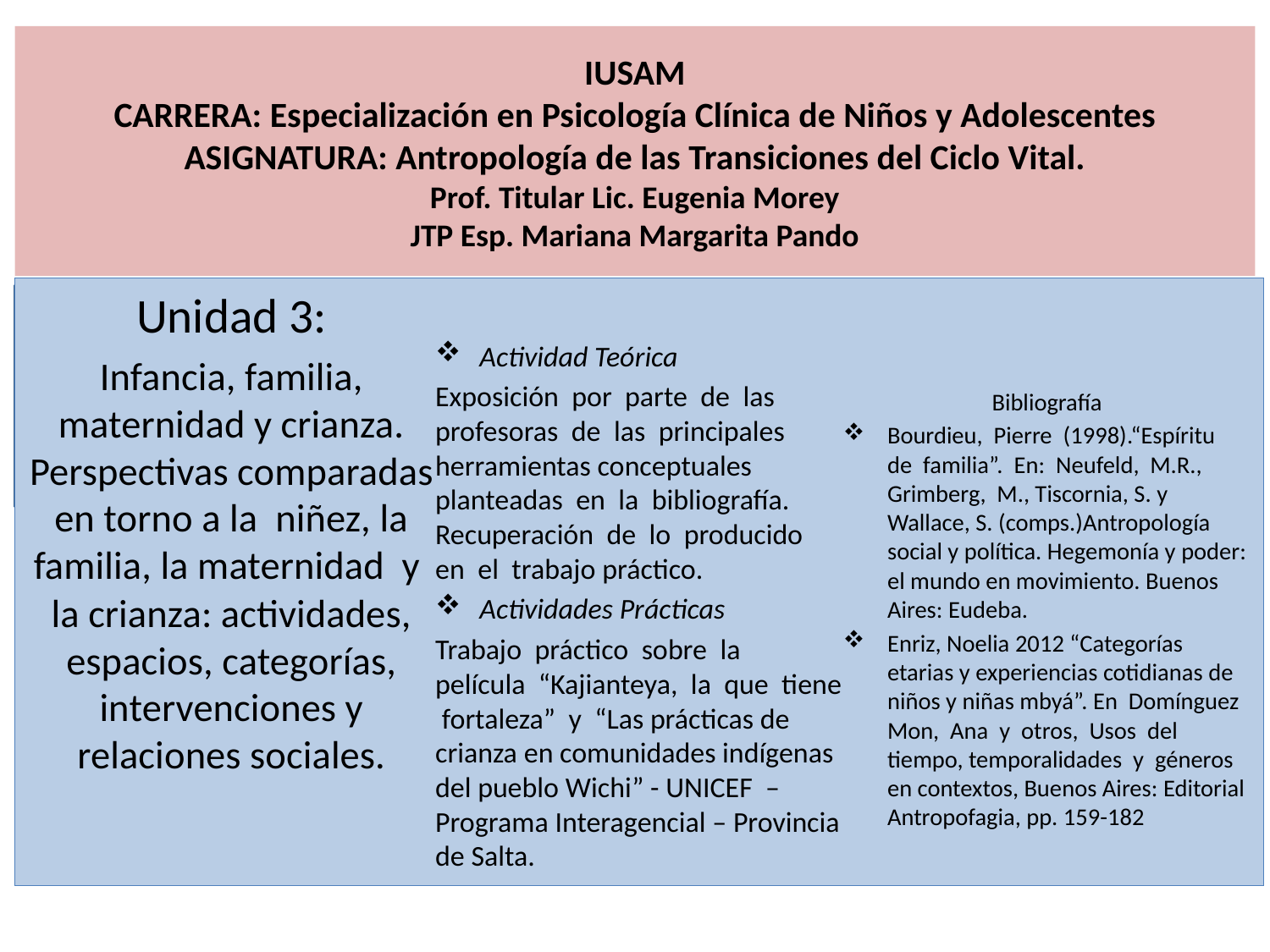

# IUSAM CARRERA: Especialización en Psicología Clínica de Niños y Adolescentes ASIGNATURA: Antropología de las Transiciones del Ciclo Vital. Prof. Titular Lic. Eugenia Morey JTP Esp. Mariana Margarita Pando
Unidad 3:
Infancia, familia, maternidad y crianza. Perspectivas comparadas en torno a la  niñez, la familia, la maternidad  y  la crianza: actividades, espacios, categorías, intervenciones y relaciones sociales.

Actividad Teórica
Exposición  por  parte  de  las  profesoras  de  las  principales  herramientas conceptuales  planteadas  en  la  bibliografía.  Recuperación  de  lo  producido  en  el  trabajo práctico.
Actividades Prácticas
Trabajo  práctico  sobre  la  película  “Kajianteya,  la  que  tiene  fortaleza”  y  “Las prácticas de crianza en comunidades indígenas del pueblo Wichi” - UNICEF  –  Programa Interagencial – Provincia de Salta.

Bibliografía
Bourdieu,  Pierre  (1998).“Espíritu  de  familia”.  En:  Neufeld,  M.R.,  Grimberg,  M., Tiscornia, S. y Wallace, S. (comps.)Antropología social y política. Hegemonía y poder: el mundo en movimiento. Buenos Aires: Eudeba.
Enriz, Noelia 2012 “Categorías etarias y experiencias cotidianas de niños y niñas mbyá”. En  Domínguez  Mon,  Ana  y  otros,  Usos  del  tiempo, temporalidades  y  géneros  en contextos, Buenos Aires: Editorial Antropofagia, pp. 159-182